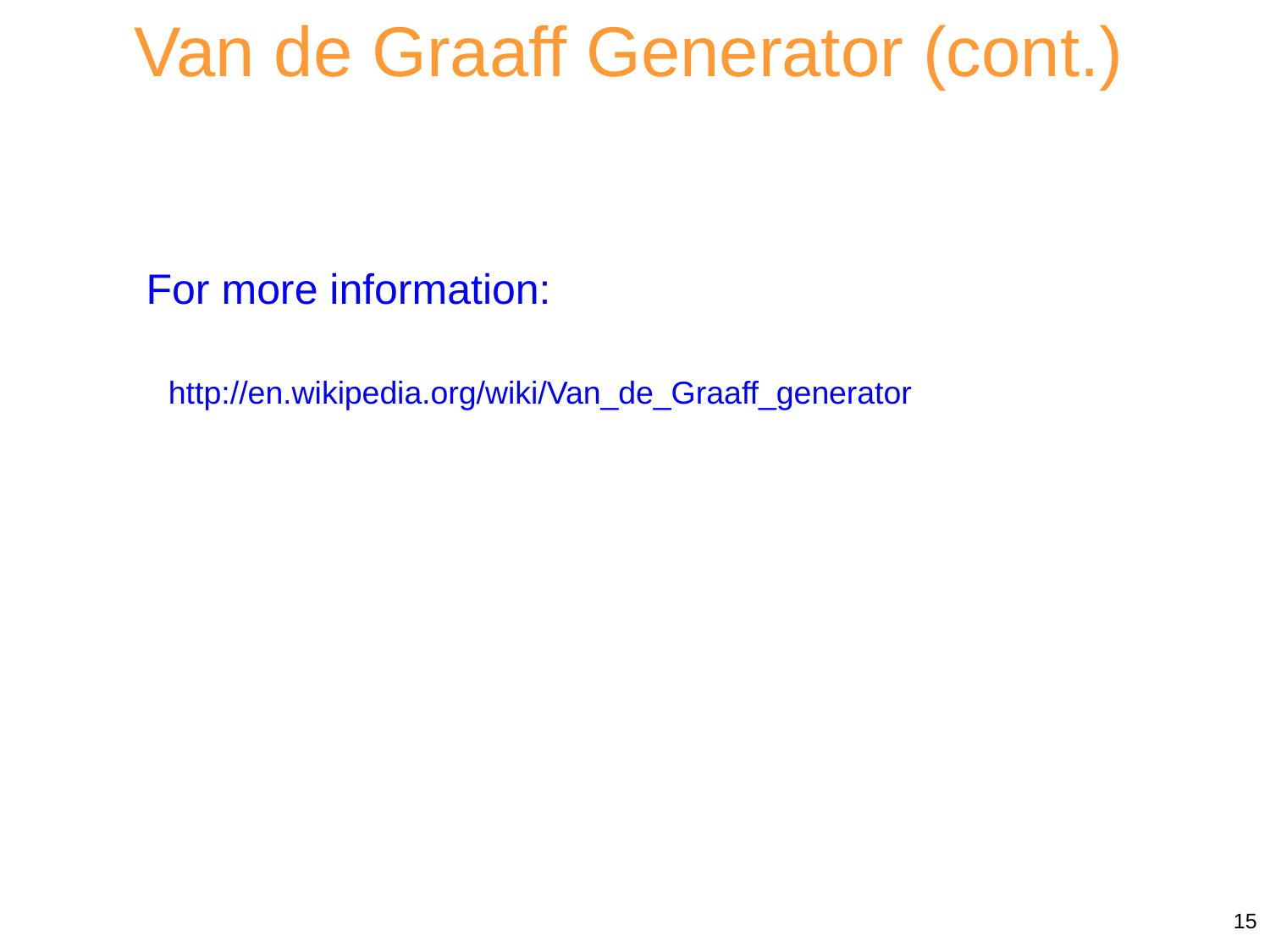

Van de Graaff Generator (cont.)
For more information:
http://en.wikipedia.org/wiki/Van_de_Graaff_generator
15